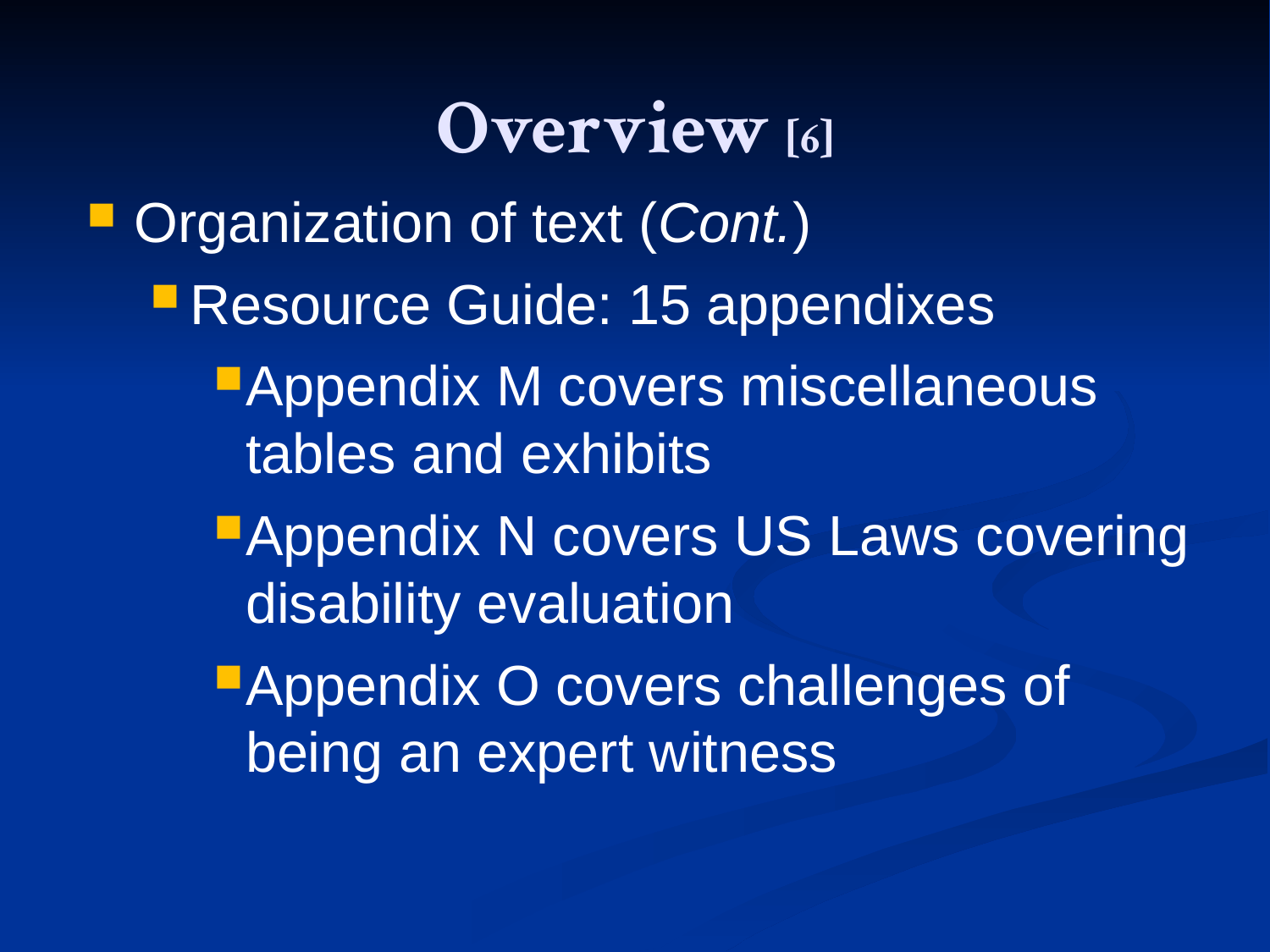

# Overview [6]
Organization of text (Cont.)
Resource Guide: 15 appendixes
Appendix M covers miscellaneous tables and exhibits
Appendix N covers US Laws covering disability evaluation
Appendix O covers challenges of being an expert witness